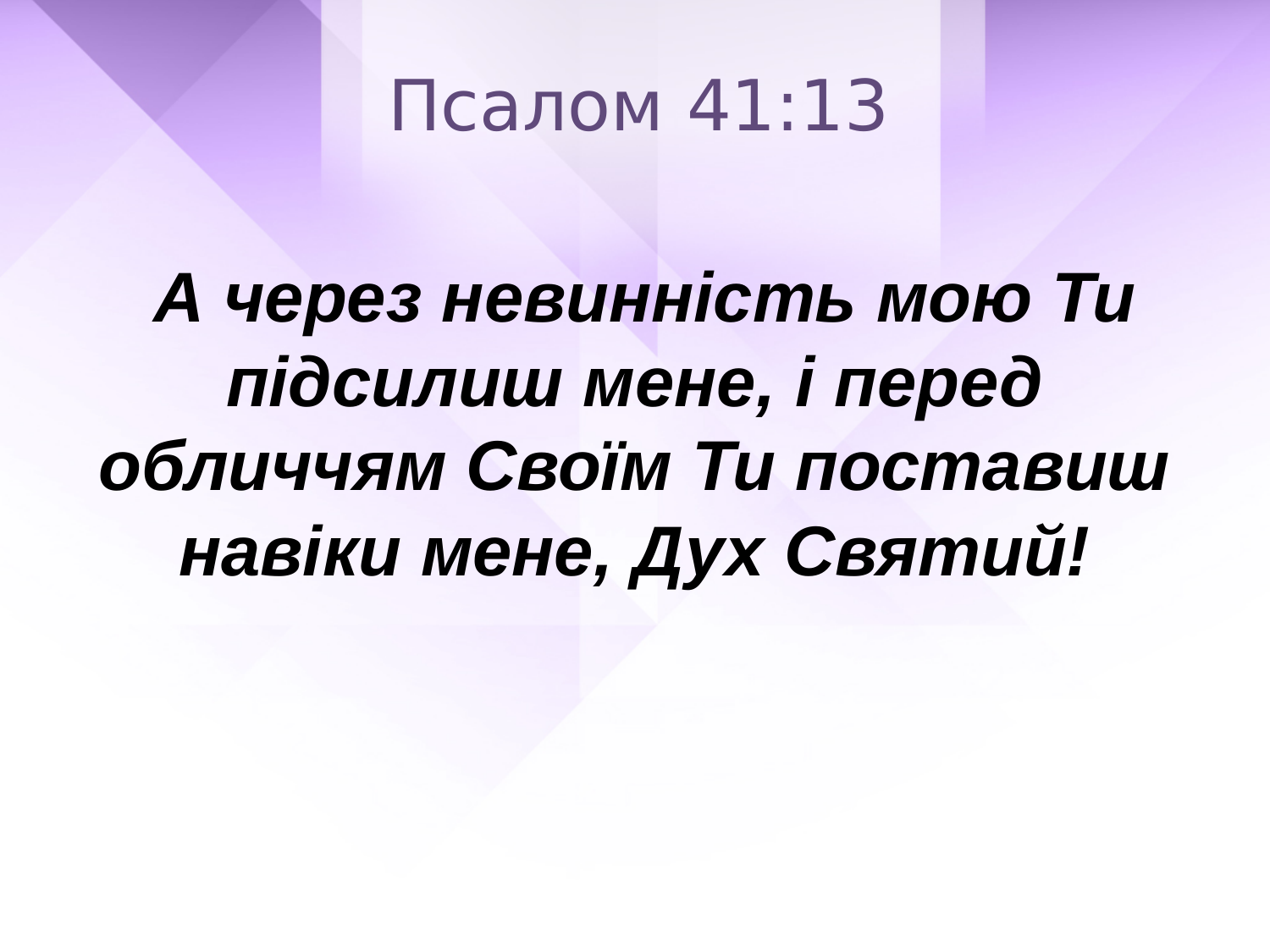

Псалом 41:13

 А через невинність мою Ти підсилиш мене, і перед обличчям Своїм Ти поставиш навіки мене, Дух Святий!